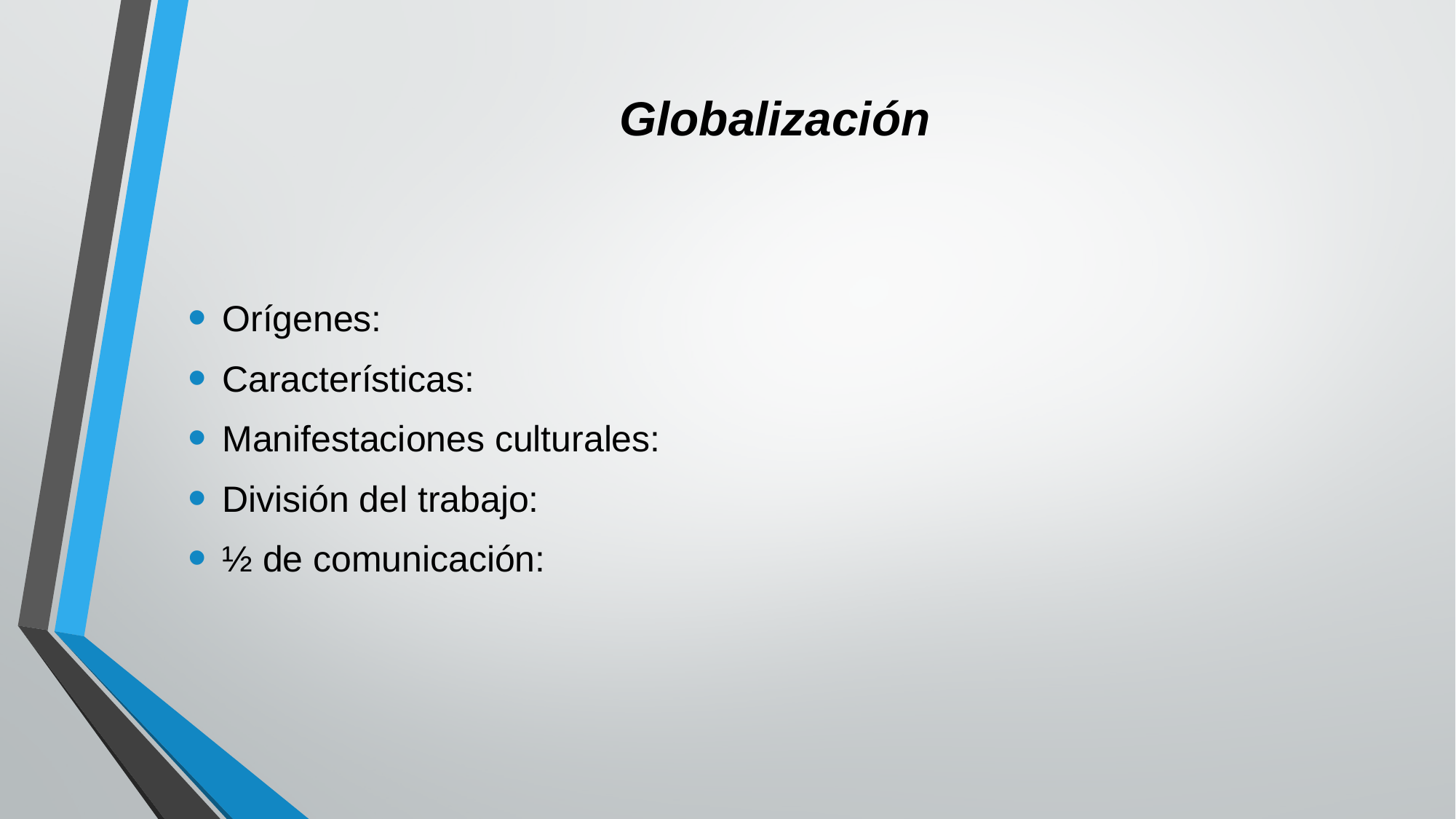

# Globalización
Orígenes:
Características:
Manifestaciones culturales:
División del trabajo:
½ de comunicación: